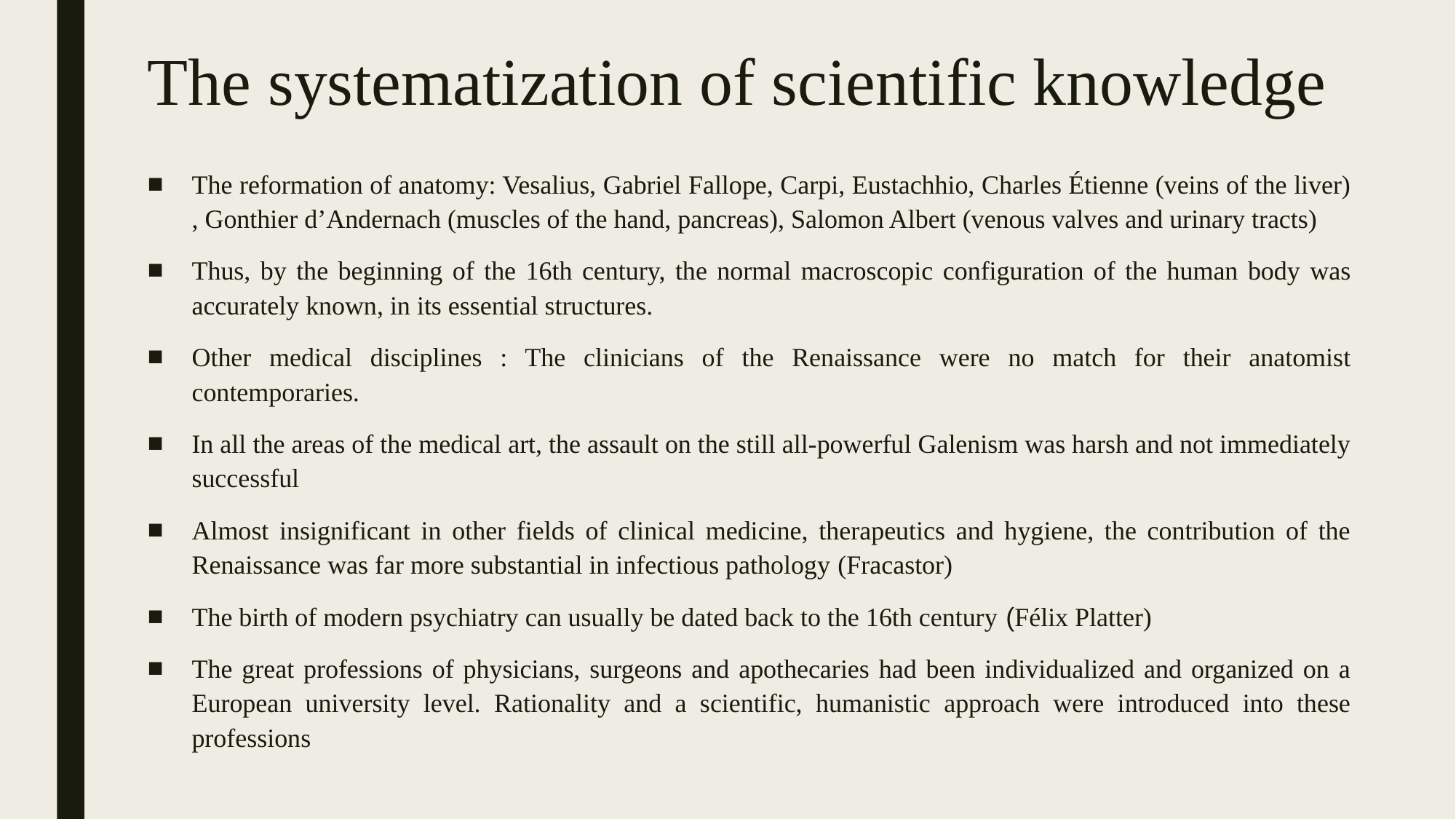

# The systematization of scientific knowledge
The reformation of anatomy: Vesalius, Gabriel Fallope, Carpi, Eustachhio, Charles Étienne (veins of the liver) , Gonthier d’Andernach (muscles of the hand, pancreas), Salomon Albert (venous valves and urinary tracts)
Thus, by the beginning of the 16th century, the normal macroscopic configuration of the human body was accurately known, in its essential structures.
Other medical disciplines : The clinicians of the Renaissance were no match for their anatomist contemporaries.
In all the areas of the medical art, the assault on the still all-powerful Galenism was harsh and not immediately successful
Almost insignificant in other fields of clinical medicine, therapeutics and hygiene, the contribution of the Renaissance was far more substantial in infectious pathology (Fracastor)
The birth of modern psychiatry can usually be dated back to the 16th century (Félix Platter)
The great professions of physicians, surgeons and apothecaries had been individualized and organized on a European university level. Rationality and a scientific, humanistic approach were introduced into these professions